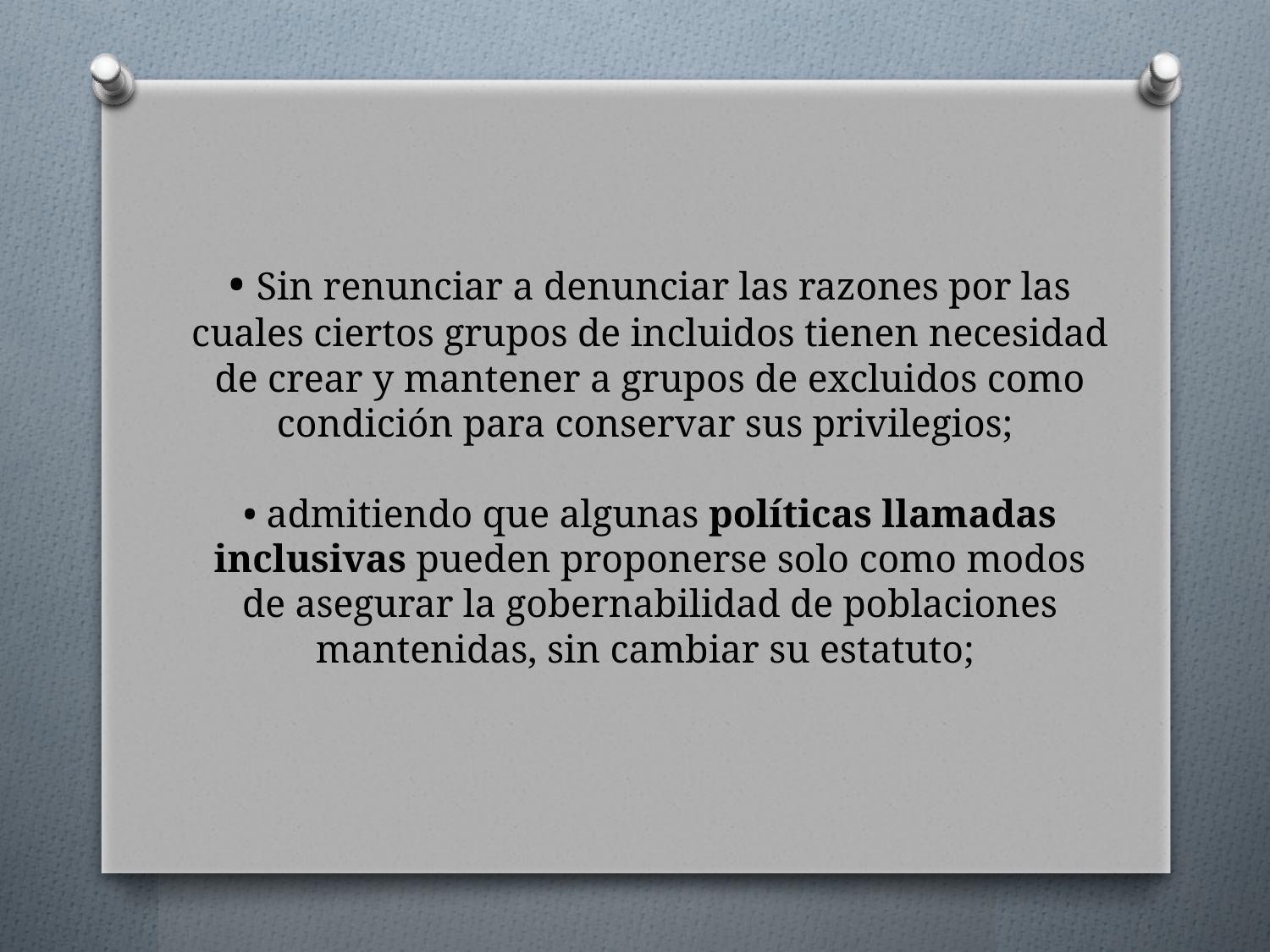

# • Sin renunciar a denunciar las razones por las cuales ciertos grupos de incluidos tienen necesidad de crear y mantener a grupos de excluidos como condición para conservar sus privilegios; • admitiendo que algunas políticas llamadas inclusivas pueden proponerse solo como modos de asegurar la gobernabilidad de poblaciones mantenidas, sin cambiar su estatuto;